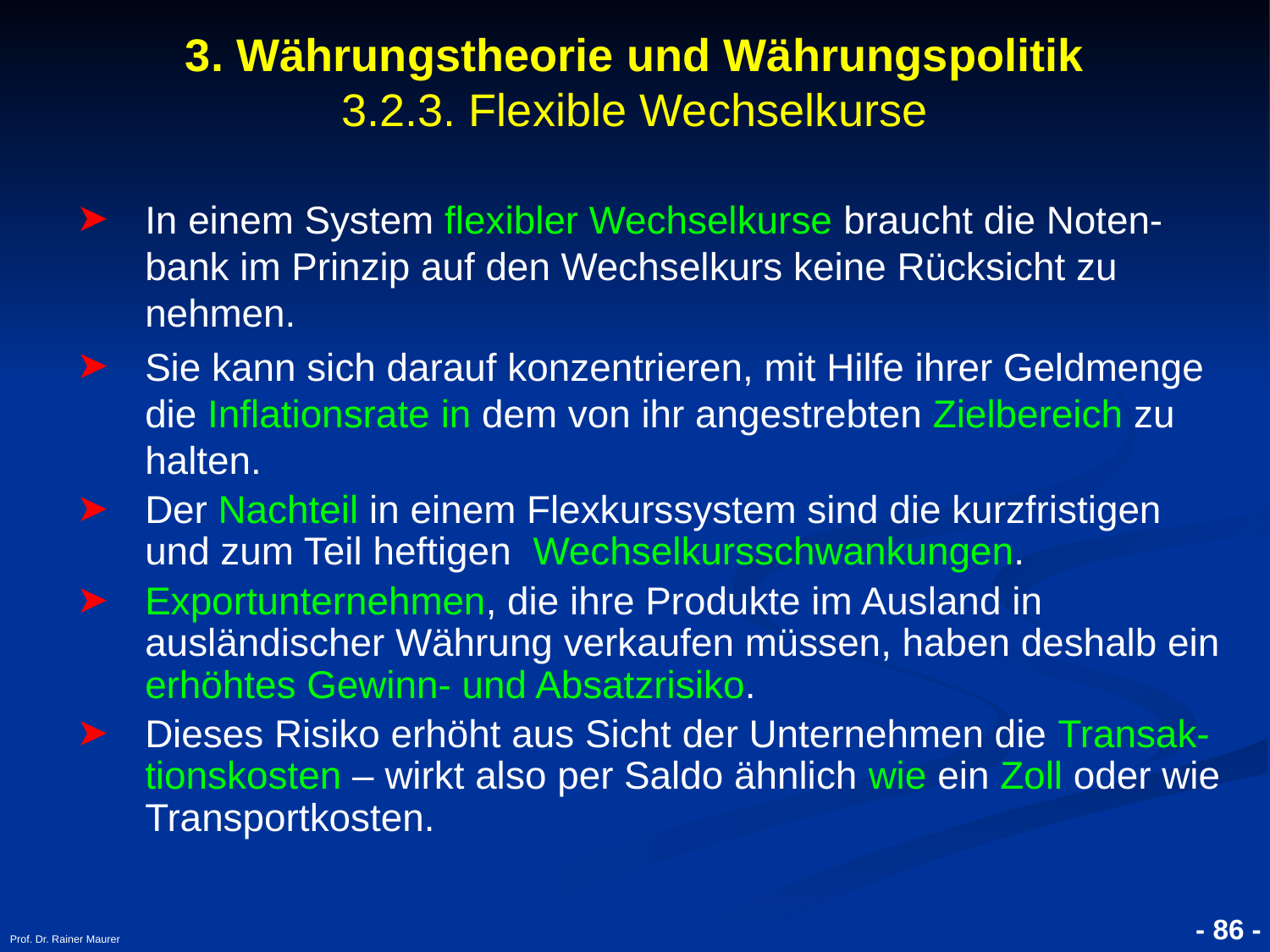

- 86 -
Prof. Dr. Rainer Maurer
3. Währungstheorie und Währungspolitik
3.2.3. Flexible Wechselkurse
In einem System flexibler Wechselkurse braucht die Noten-bank im Prinzip auf den Wechselkurs keine Rücksicht zu nehmen.
Sie kann sich darauf konzentrieren, mit Hilfe ihrer Geldmenge die Inflationsrate in dem von ihr angestrebten Zielbereich zu halten.
Der Nachteil in einem Flexkurssystem sind die kurzfristigen und zum Teil heftigen  Wechselkursschwankungen.
Exportunternehmen, die ihre Produkte im Ausland in ausländischer Währung verkaufen müssen, haben deshalb ein erhöhtes Gewinn- und Absatzrisiko.
Dieses Risiko erhöht aus Sicht der Unternehmen die Transak-tionskosten – wirkt also per Saldo ähnlich wie ein Zoll oder wie Transportkosten.